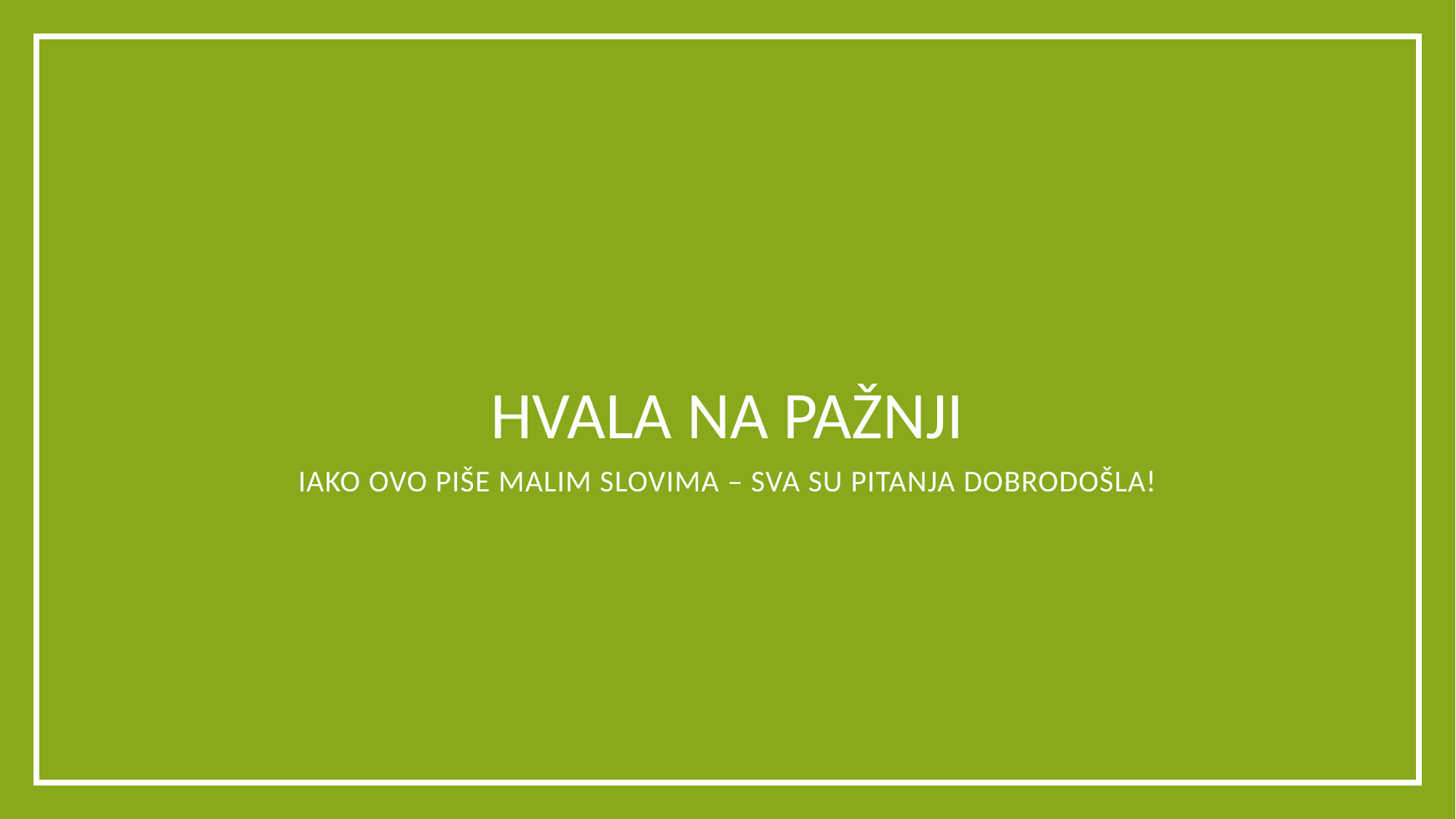

# hvala na pažnji
iako ovo piše malim slovima – sva su pitanja dobrodošla!